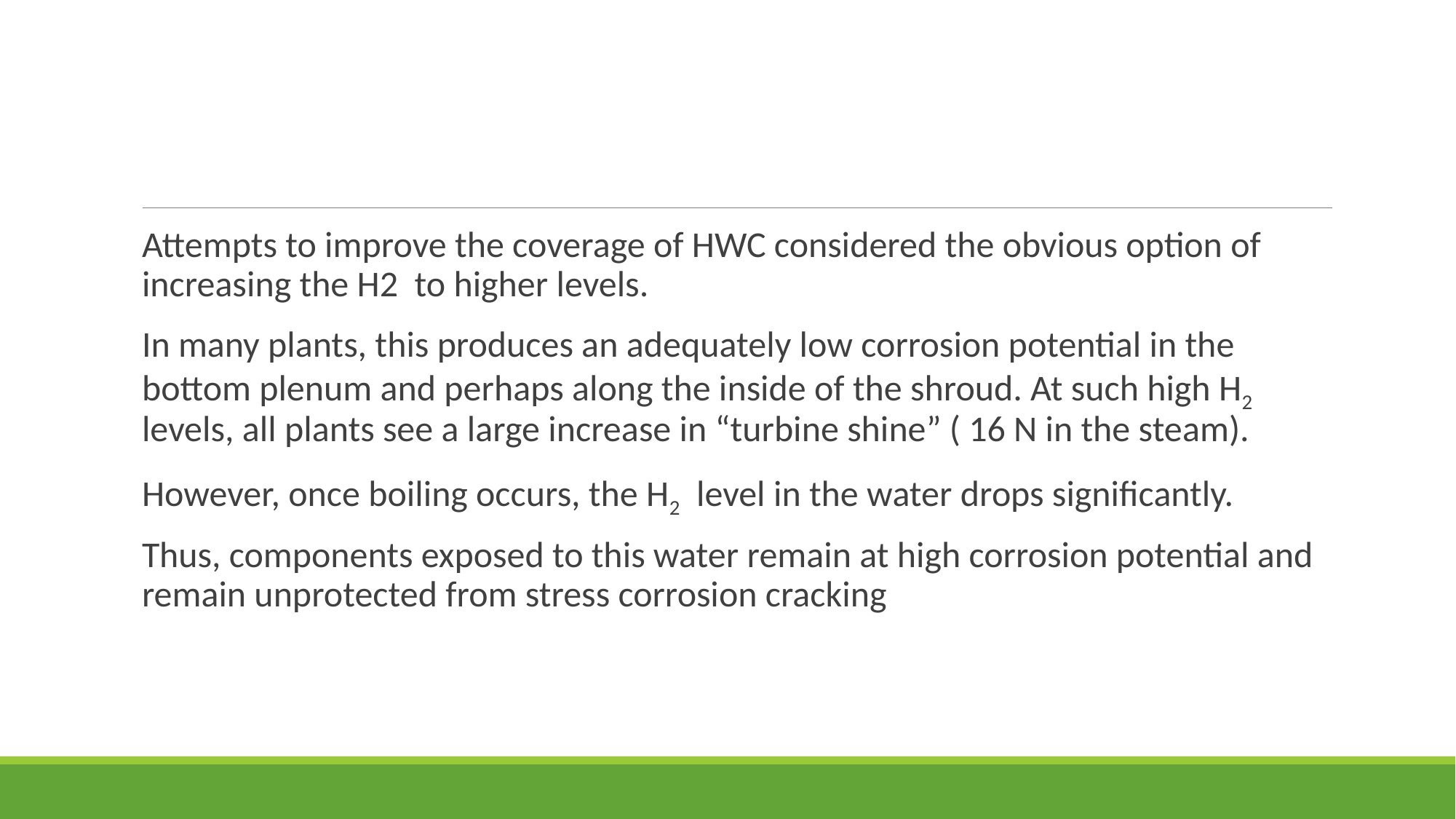

#
Attempts to improve the coverage of HWC considered the obvious option of increasing the H2  to higher levels.
In many plants, this produces an adequately low corrosion potential in the bottom plenum and perhaps along the inside of the shroud. At such high H2  levels, all plants see a large increase in “turbine shine” ( 16 N in the steam).
However, once boiling occurs, the H2  level in the water drops significantly.
Thus, components exposed to this water remain at high corrosion potential and remain unprotected from stress corrosion cracking